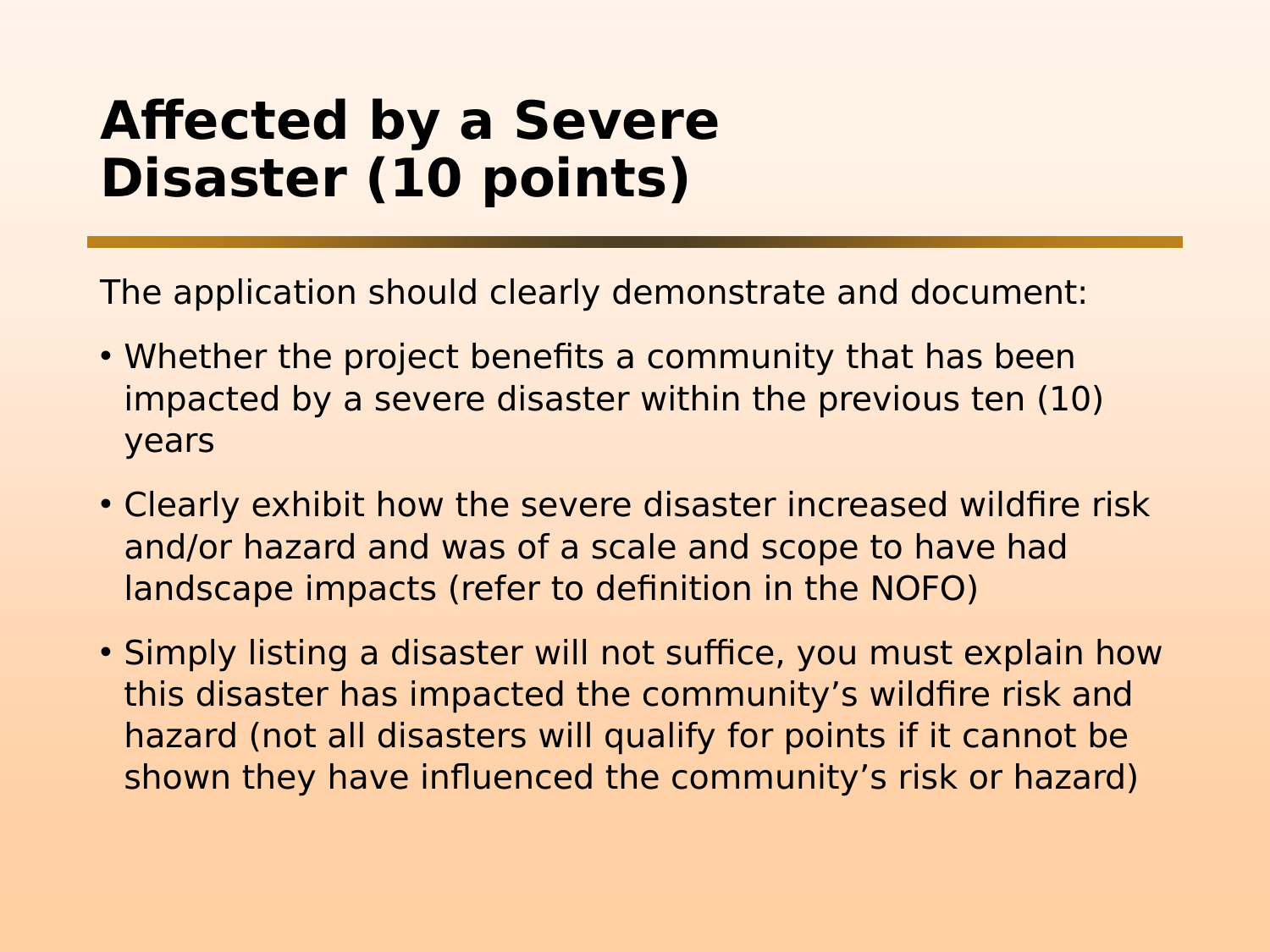

# Affected by a Severe Disaster (10 points)
The application should clearly demonstrate and document:
Whether the project benefits a community that has been impacted by a severe disaster within the previous ten (10) years
Clearly exhibit how the severe disaster increased wildfire risk and/or hazard and was of a scale and scope to have had landscape impacts (refer to definition in the NOFO)
Simply listing a disaster will not suffice, you must explain how this disaster has impacted the community’s wildfire risk and hazard (not all disasters will qualify for points if it cannot be shown they have influenced the community’s risk or hazard)